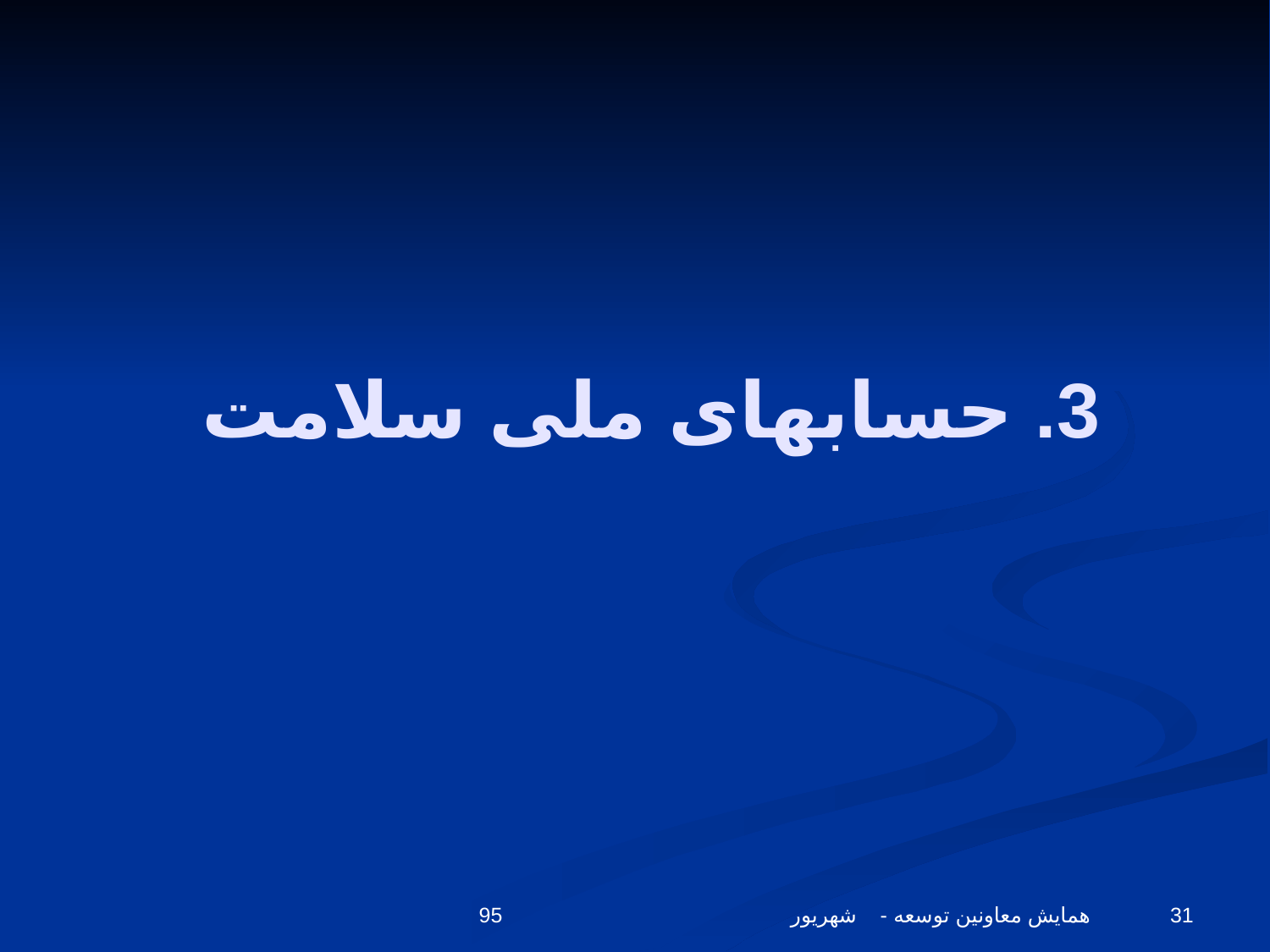

# 3. حسابهای ملی سلامت
همایش معاونین توسعه - شهریور 95
31